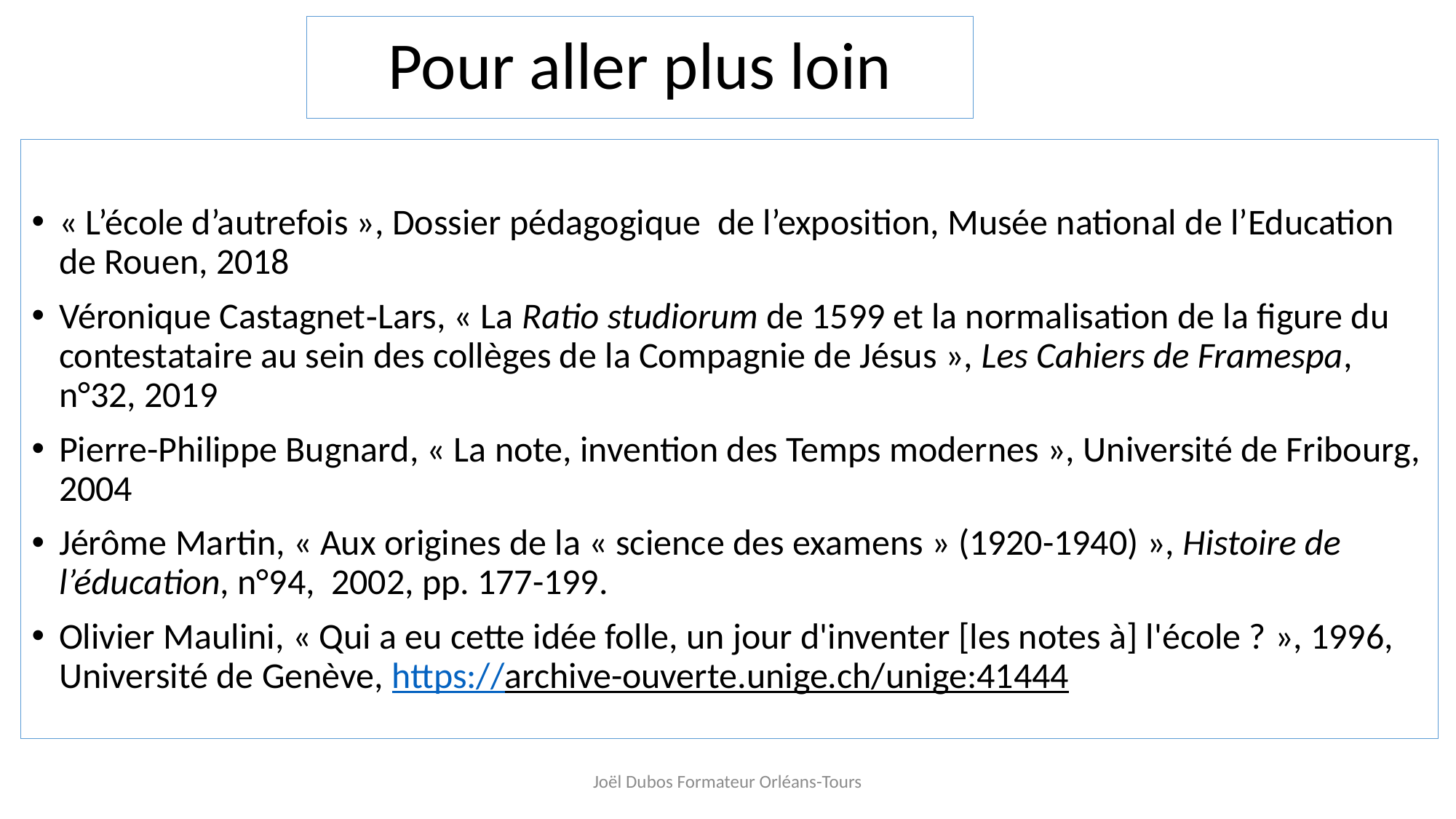

# Pour aller plus loin

« L’école d’autrefois », Dossier pédagogique  de l’exposition, Musée national de l’Education de Rouen, 2018
Véronique Castagnet‑Lars, « La Ratio studiorum de 1599 et la normalisation de la figure du contestataire au sein des collèges de la Compagnie de Jésus », Les Cahiers de Framespa, n°32, 2019
Pierre-Philippe Bugnard, « La note, invention des Temps modernes », Université de Fribourg, 2004
Jérôme Martin, « Aux origines de la « science des examens » (1920-1940) », Histoire de l’éducation, n°94,  2002, pp. 177-199.
Olivier Maulini, « Qui a eu cette idée folle, un jour d'inventer [les notes à] l'école ? », 1996, Université de Genève, https://archive-ouverte.unige.ch/unige:41444

Joël Dubos Formateur Orléans-Tours